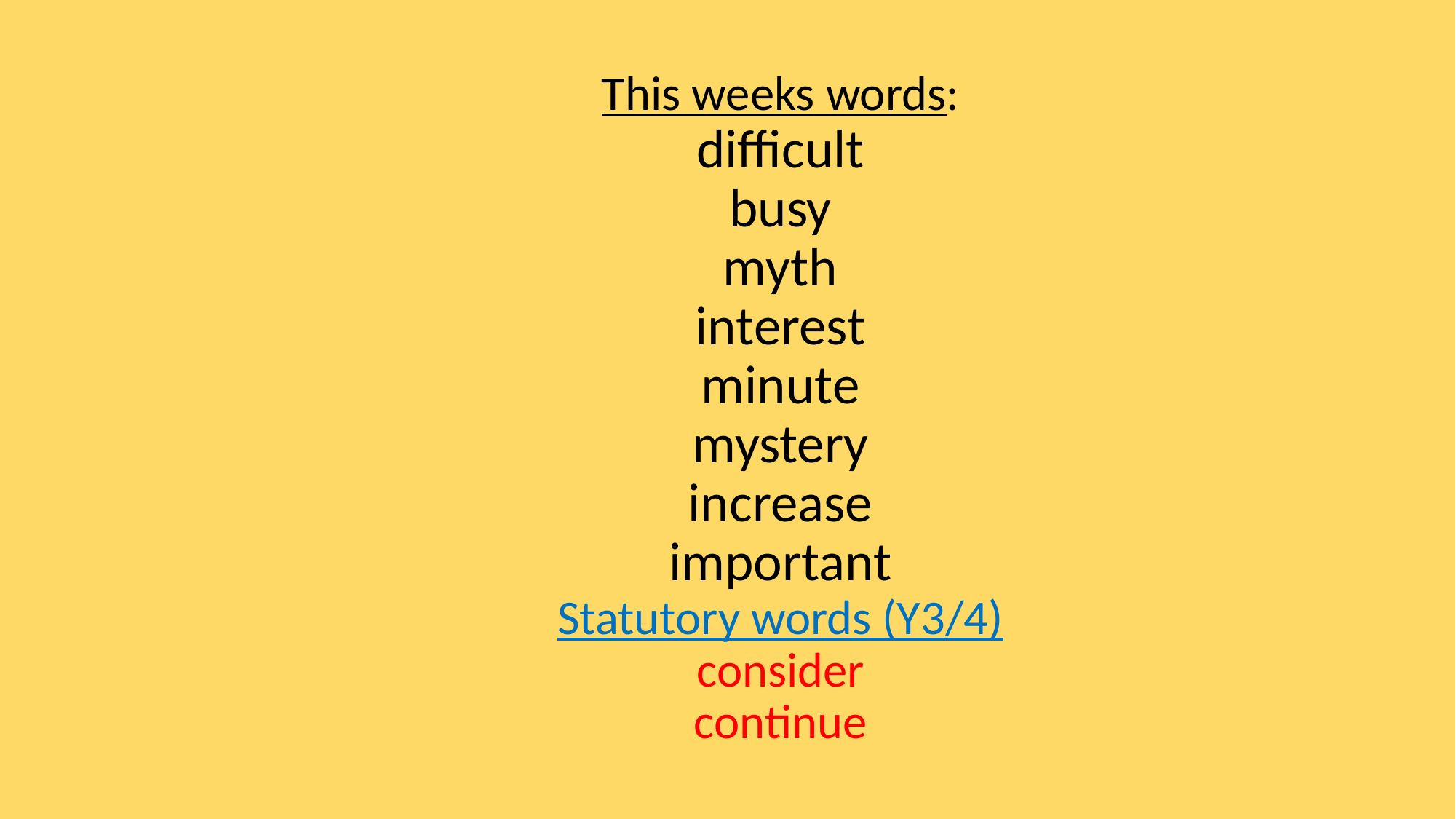

# This weeks words: difficult busy myth interest minute mystery increase important Statutory words (Y3/4) consider continue